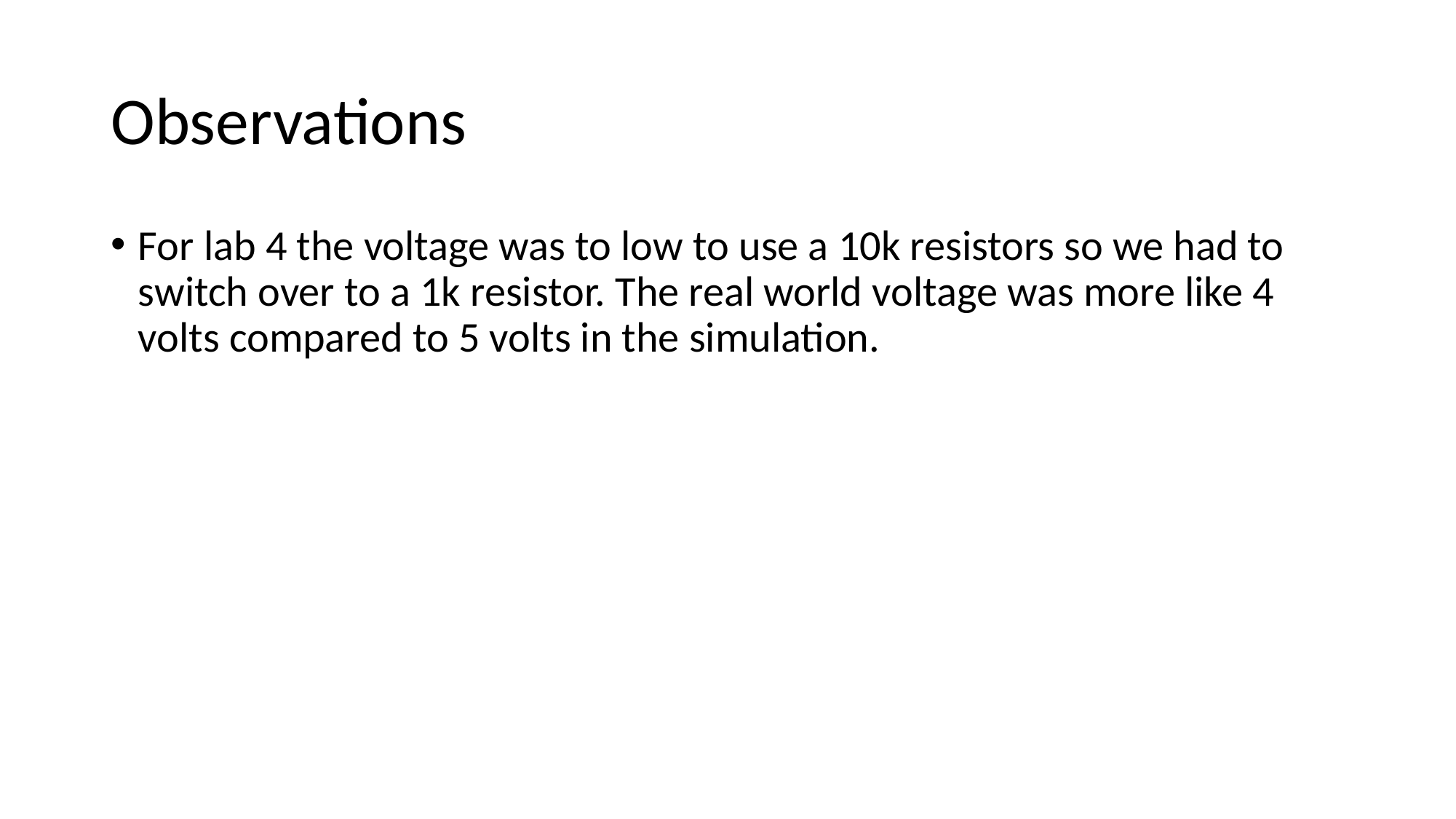

# Observations
For lab 4 the voltage was to low to use a 10k resistors so we had to switch over to a 1k resistor. The real world voltage was more like 4 volts compared to 5 volts in the simulation.